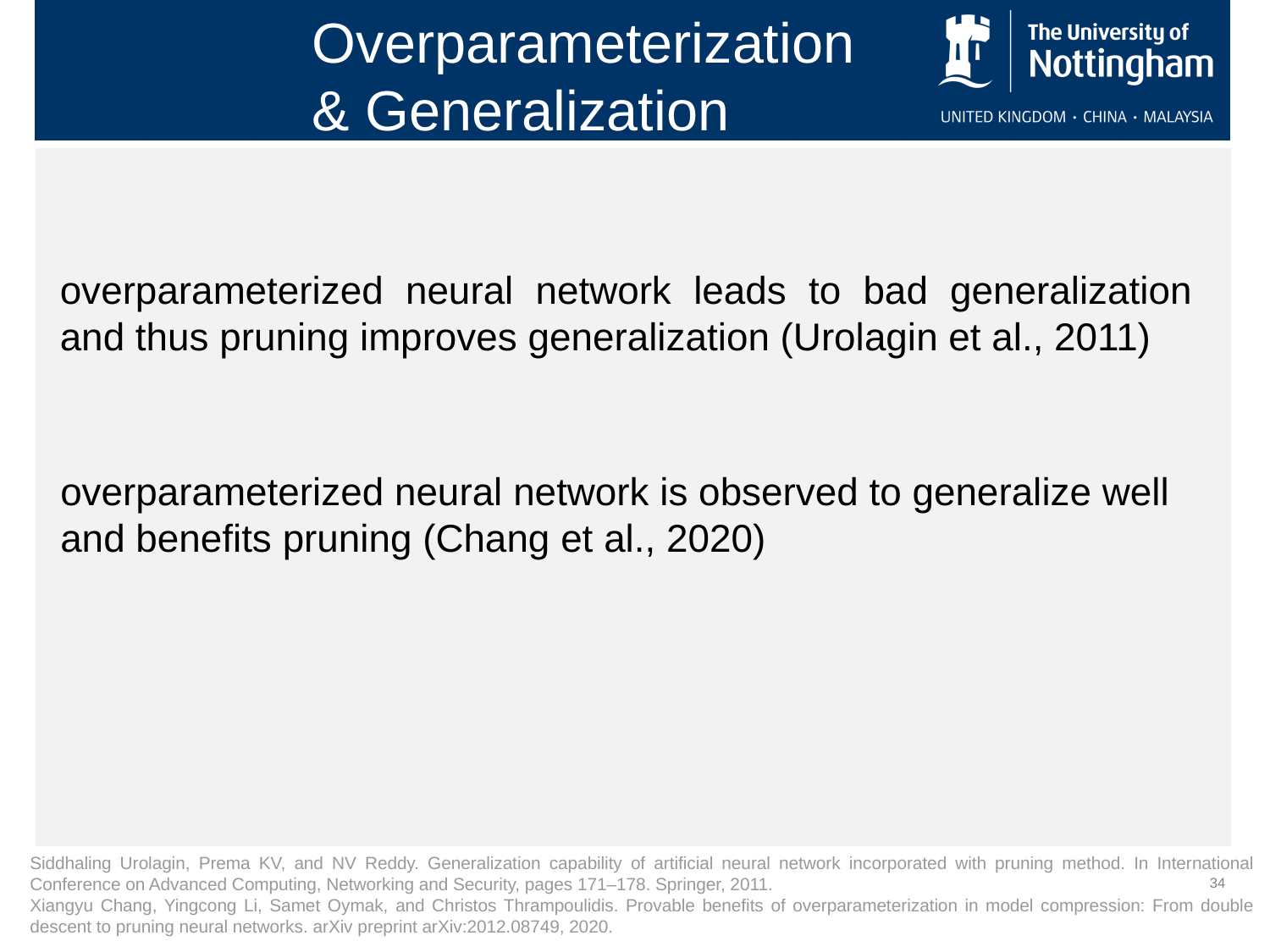

Overparameterization
& Generalization
overparameterized neural network leads to bad generalization and thus pruning improves generalization (Urolagin et al., 2011)
overparameterized neural network is observed to generalize well
and benefits pruning (Chang et al., 2020)
Siddhaling Urolagin, Prema KV, and NV Reddy. Generalization capability of artificial neural network incorporated with pruning method. In International Conference on Advanced Computing, Networking and Security, pages 171–178. Springer, 2011.
Xiangyu Chang, Yingcong Li, Samet Oymak, and Christos Thrampoulidis. Provable benefits of overparameterization in model compression: From double descent to pruning neural networks. arXiv preprint arXiv:2012.08749, 2020.

34